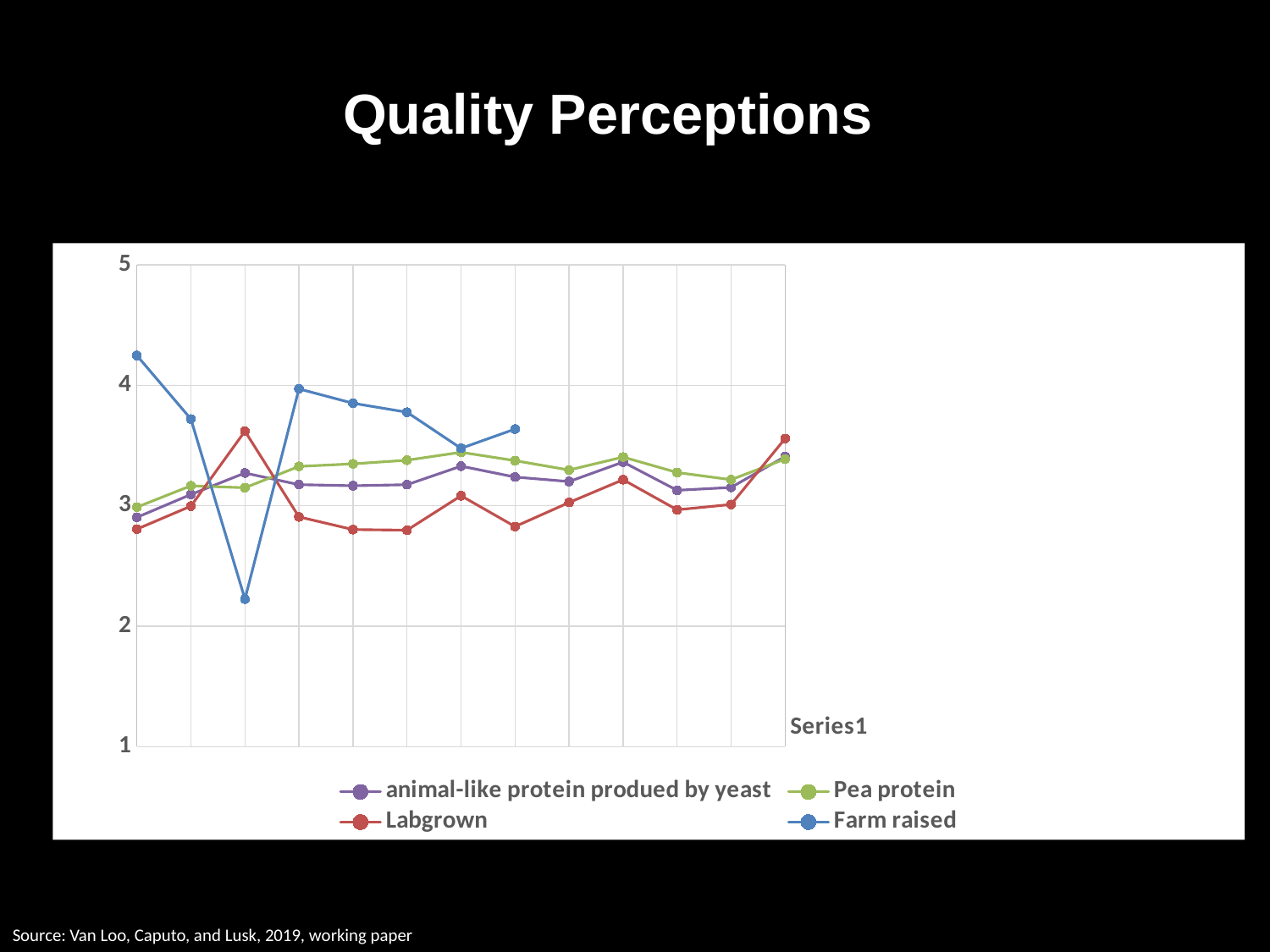

Quality Perceptions

### Chart

| Category |  | Farm raised | Labgrown | Pea protein | animal-like protein produed by yeast |
|---|---|---|---|---|---|
| tasty | 5.0 | 1.0 | 1.0 | 1.0 | 1.0 |
| affordable | 5.0 | 2.0 | 2.0 | 2.0 | 2.0 |
| unnatural | 5.0 | 3.0 | 3.0 | 3.0 | 3.0 |
| nutritious  | 5.0 | 4.0 | 4.0 | 4.0 | 4.0 |
| safe  | 5.0 | 5.0 | 5.0 | 5.0 | 5.0 |
| healthy | 5.0 | 6.0 | 6.0 | 6.0 | 6.0 |
| environmentally friendly | 5.0 | 7.0 | 7.0 | 7.0 | 7.0 |
| ethical | 5.0 | 8.0 | 8.0 | 8.0 | 8.0 |
| animal welfare  | 5.0 | 9.0 | 9.0 | 9.0 | 9.0 |
| avoid food shortage problems | 5.0 | 10.0 | 10.0 | 10.0 | 10.0 |
| viable alternative to farmed meat  | 5.0 | 11.0 | 11.0 | 11.0 | 11.0 |
| reduce the impact of global warming | 5.0 | 12.0 | 12.0 | 12.0 | 12.0 |
| negative impact on traditional farmers | 5.0 | 13.0 | 13.0 | 13.0 | 13.0 |
Source: Van Loo, Caputo, and Lusk, 2019, working paper